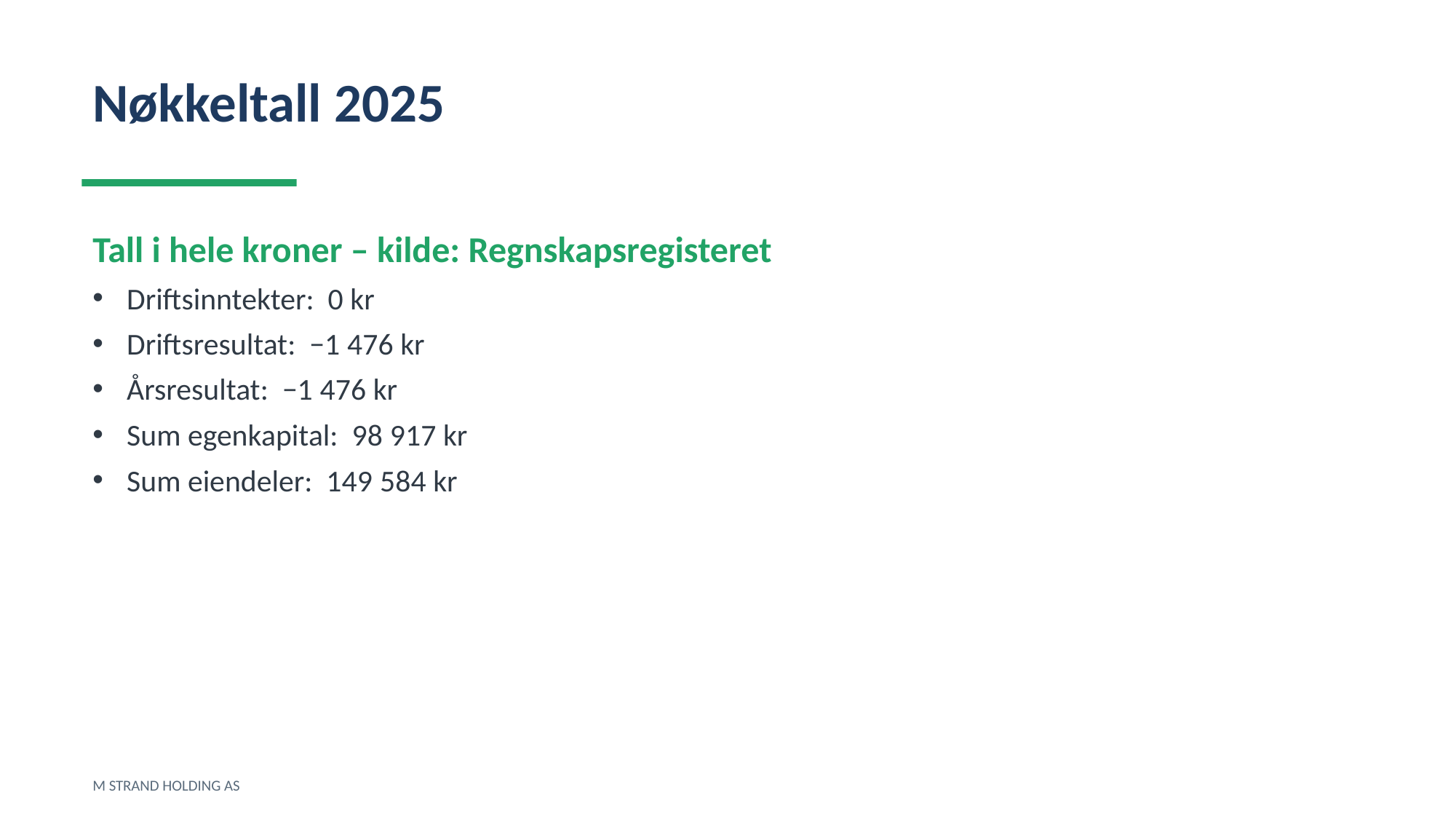

Nøkkeltall 2025

Tall i hele kroner – kilde: Regnskapsregisteret
Driftsinntekter:  0 kr
Driftsresultat:  −1 476 kr
Årsresultat:  −1 476 kr
Sum egenkapital:  98 917 kr
Sum eiendeler:  149 584 kr
M STRAND HOLDING AS